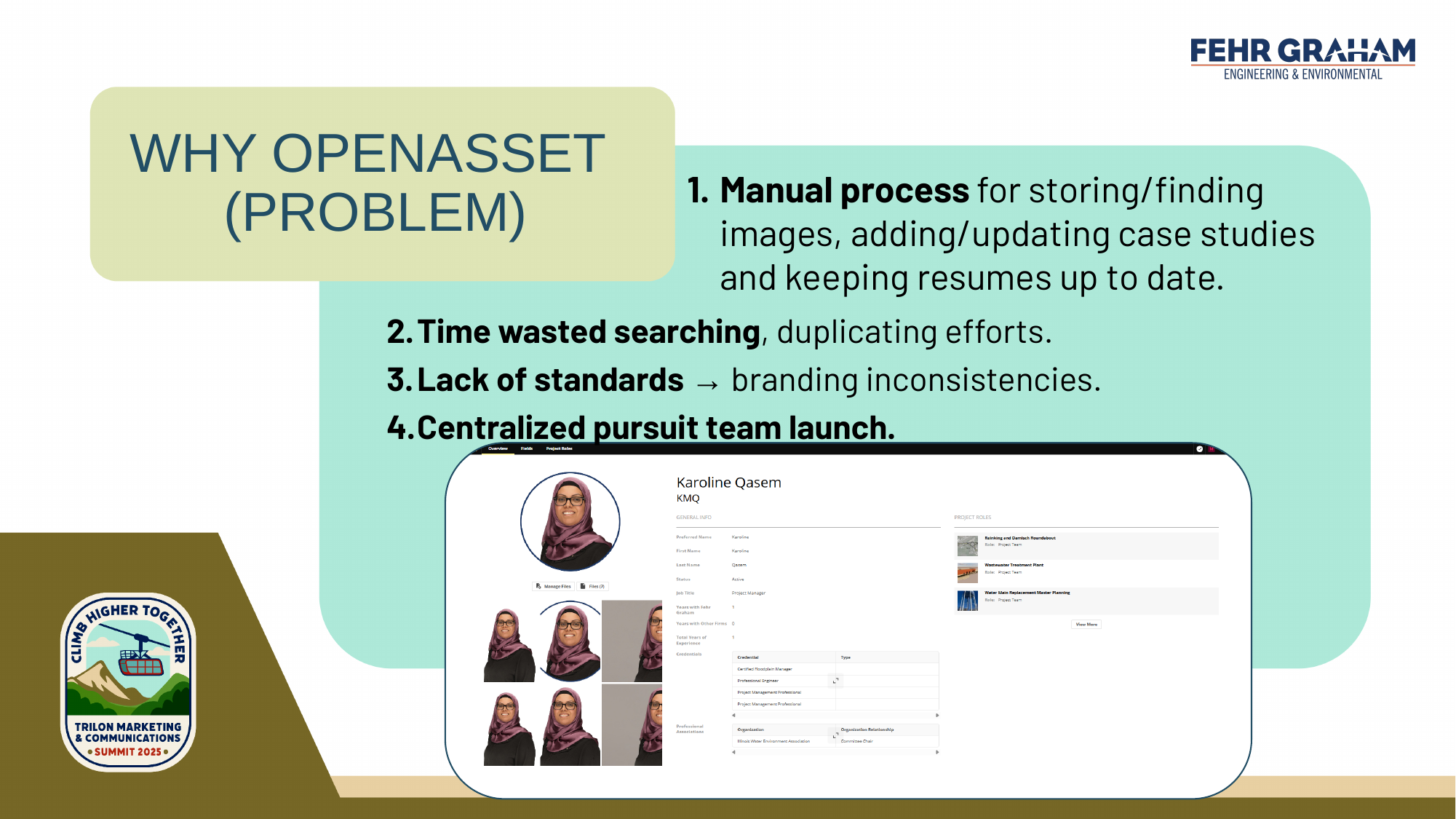

# WHY OPENASSET (PROBLEM)
Manual process for storing/finding images, adding/updating case studies and keeping resumes up to date.
Time wasted searching, duplicating efforts.
Lack of standards → branding inconsistencies.
Centralized pursuit team launch.